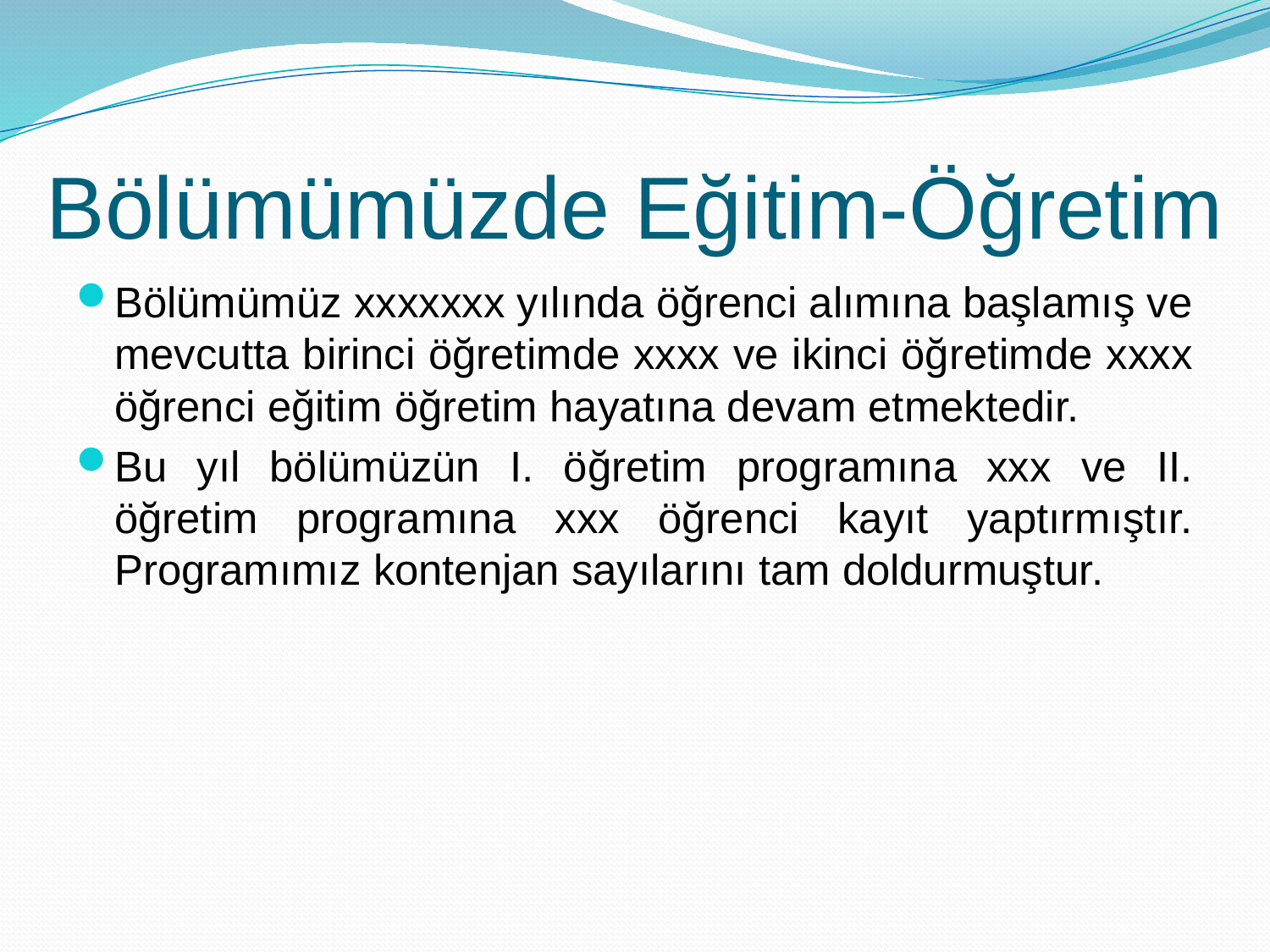

# Bölümümüzde Eğitim-Öğretim
Bölümümüz xxxxxxx yılında öğrenci alımına başlamış ve mevcutta birinci öğretimde xxxx ve ikinci öğretimde xxxx öğrenci eğitim öğretim hayatına devam etmektedir.
Bu yıl bölümüzün I. öğretim programına xxx ve II. öğretim programına xxx öğrenci kayıt yaptırmıştır. Programımız kontenjan sayılarını tam doldurmuştur.